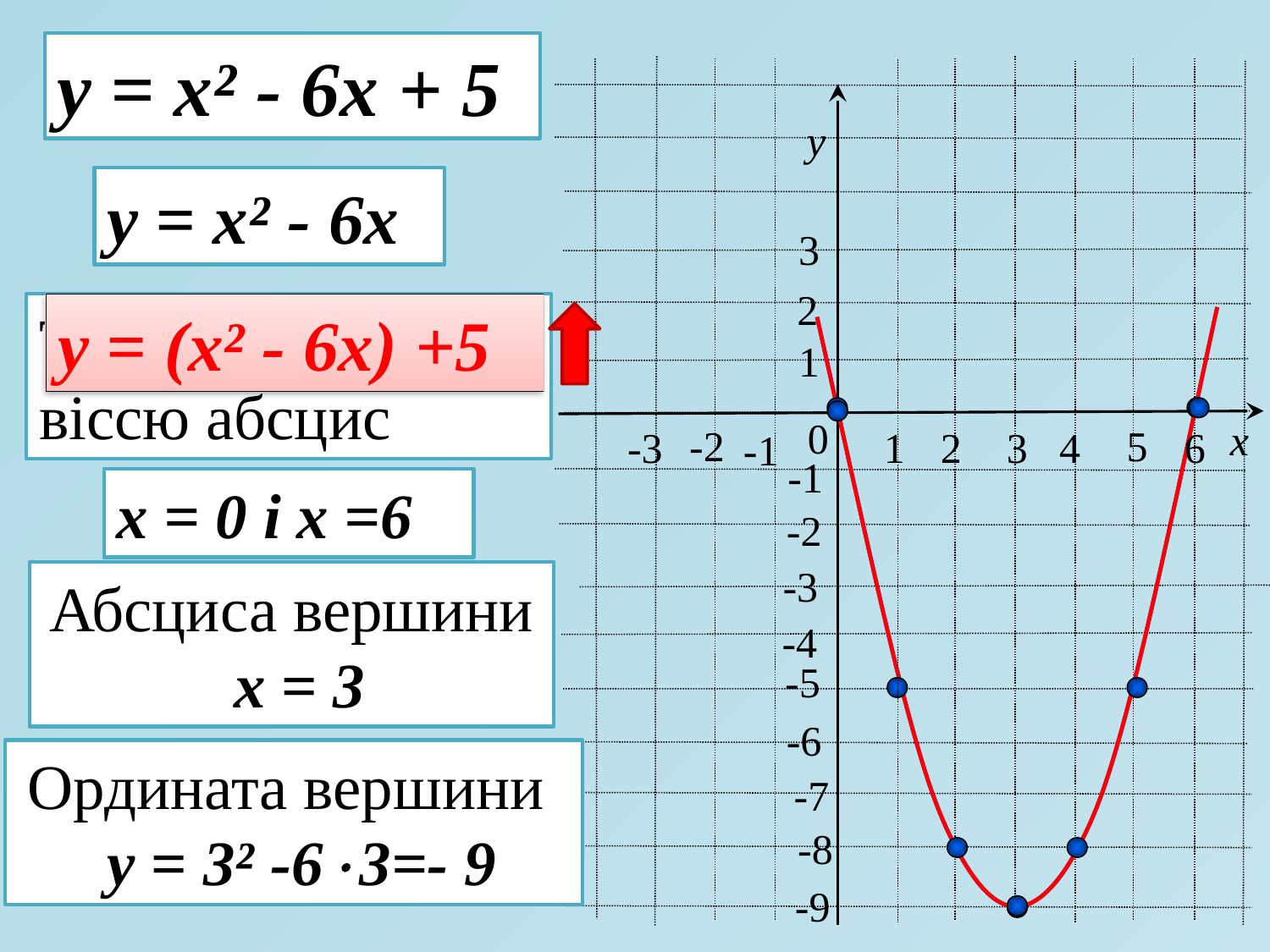

y = x² - 6x + 5

у

y = x² - 6x

3

2
Точки перетину з віссю абсцис
y = (x² - 6x) +5

1

0
х

-2
5
4
-3
1
2
3
6
-1
-1
х = 0 і х =6

-2

-3
Абсциса вершини
 х = 3

-4

-5

-6
Ордината вершини
 у = 3² -6⋅3=- 9

-7

-8

-9